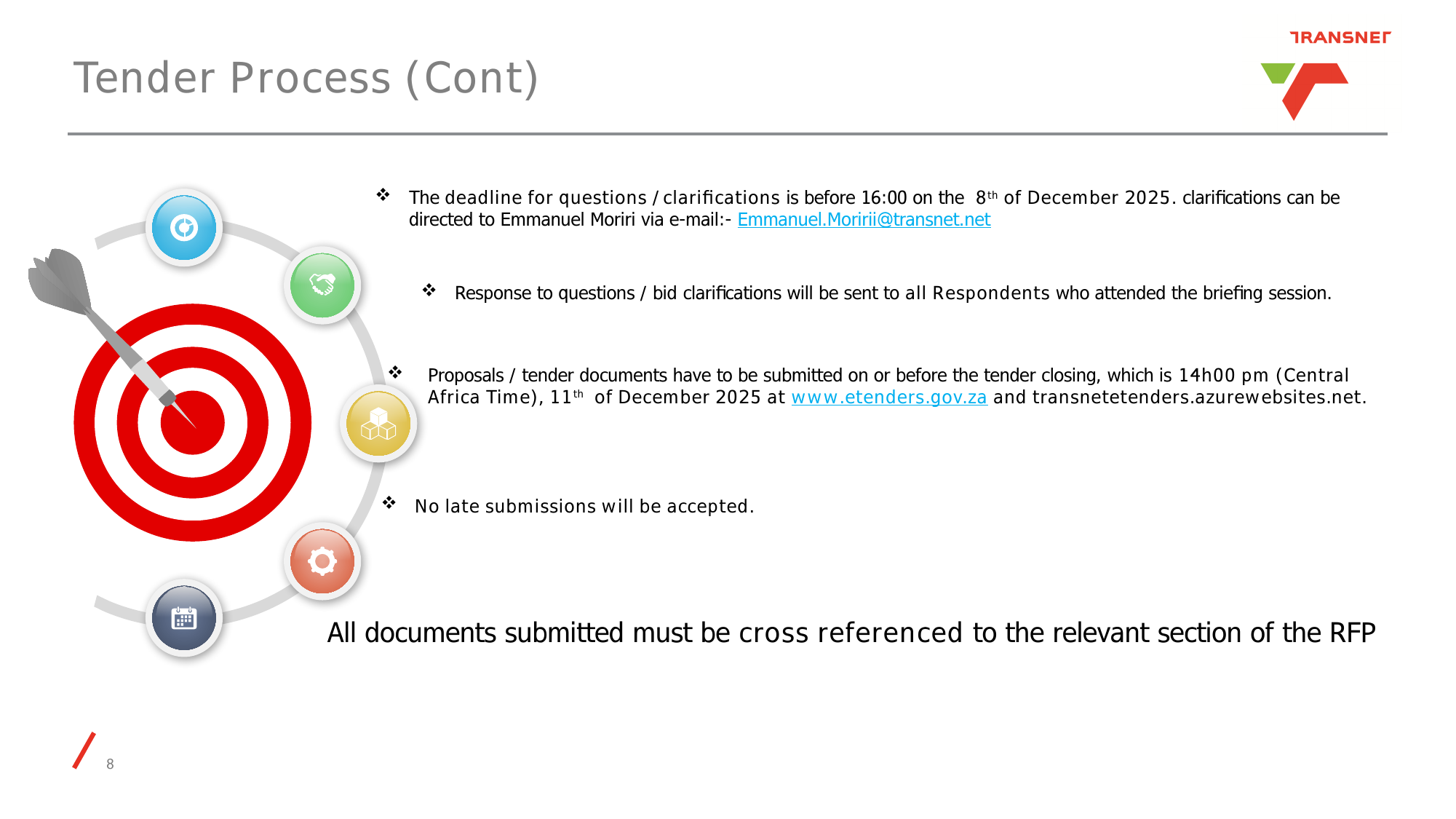

# Tender Process (Cont)
The deadline for questions /clarifications is before 16:00 on the  8th of December 2025. clarifications can be directed to Emmanuel Moriri via e-mail:- Emmanuel.Moririi@transnet.net
Response to questions / bid clarifications will be sent to all Respondents who attended the briefing session.
Proposals / tender documents have to be submitted on or before the tender closing, which is 14h00 pm (Central Africa Time), 11th  of December 2025 at www.etenders.gov.za and transnetetenders.azurewebsites.net.
No late submissions will be accepted.

All documents submitted must be cross referenced to the relevant section of the RFP
8